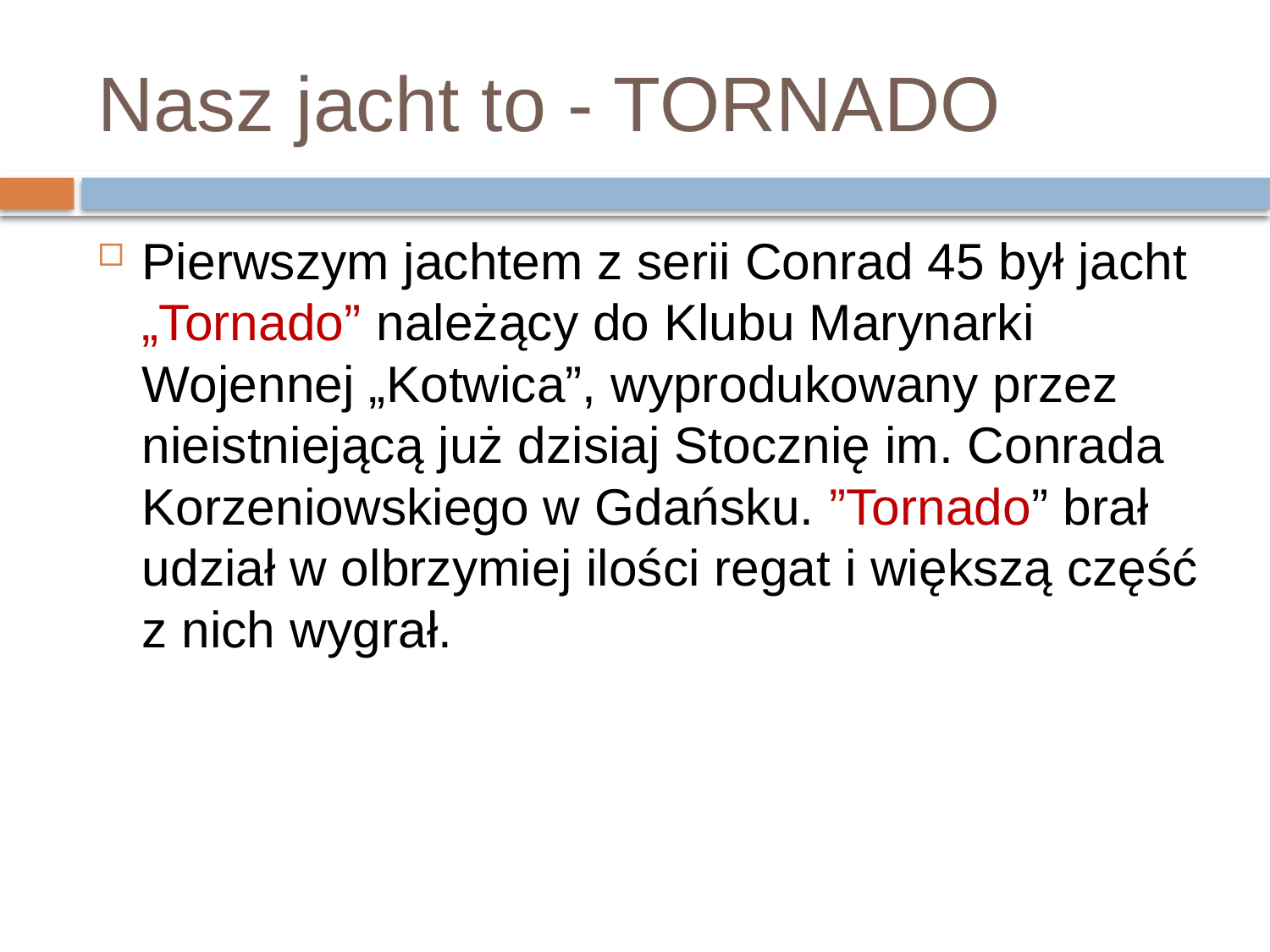

# Nasz jacht to - TORNADO
Pierwszym jachtem z serii Conrad 45 był jacht „Tornado” należący do Klubu Marynarki Wojennej „Kotwica”, wyprodukowany przez nieistniejącą już dzisiaj Stocznię im. Conrada Korzeniowskiego w Gdańsku. ”Tornado” brał udział w olbrzymiej ilości regat i większą część z nich wygrał.